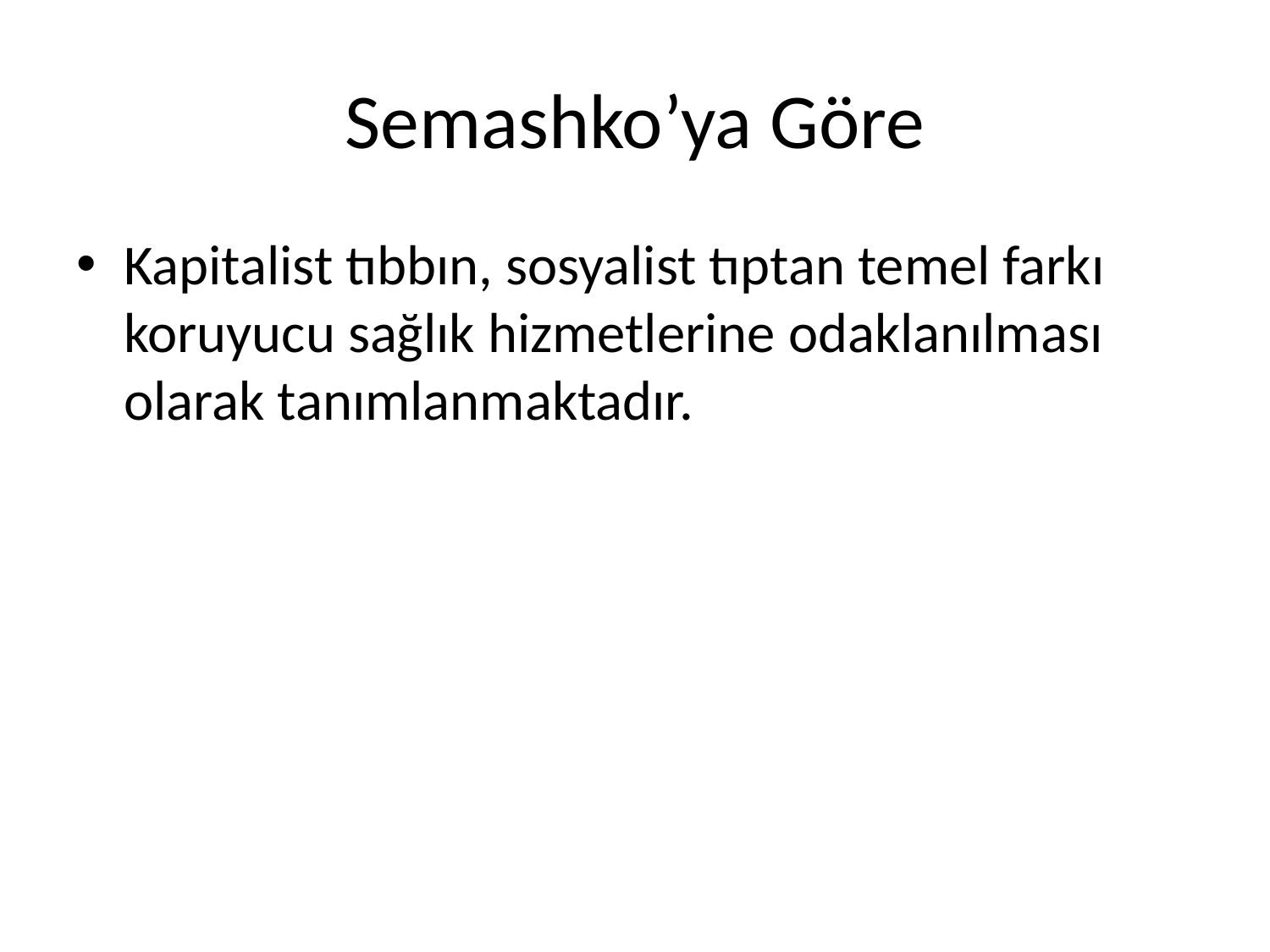

# Semashko’ya Göre
Kapitalist tıbbın, sosyalist tıptan temel farkı koruyucu sağlık hizmetlerine odaklanılması olarak tanımlanmaktadır.